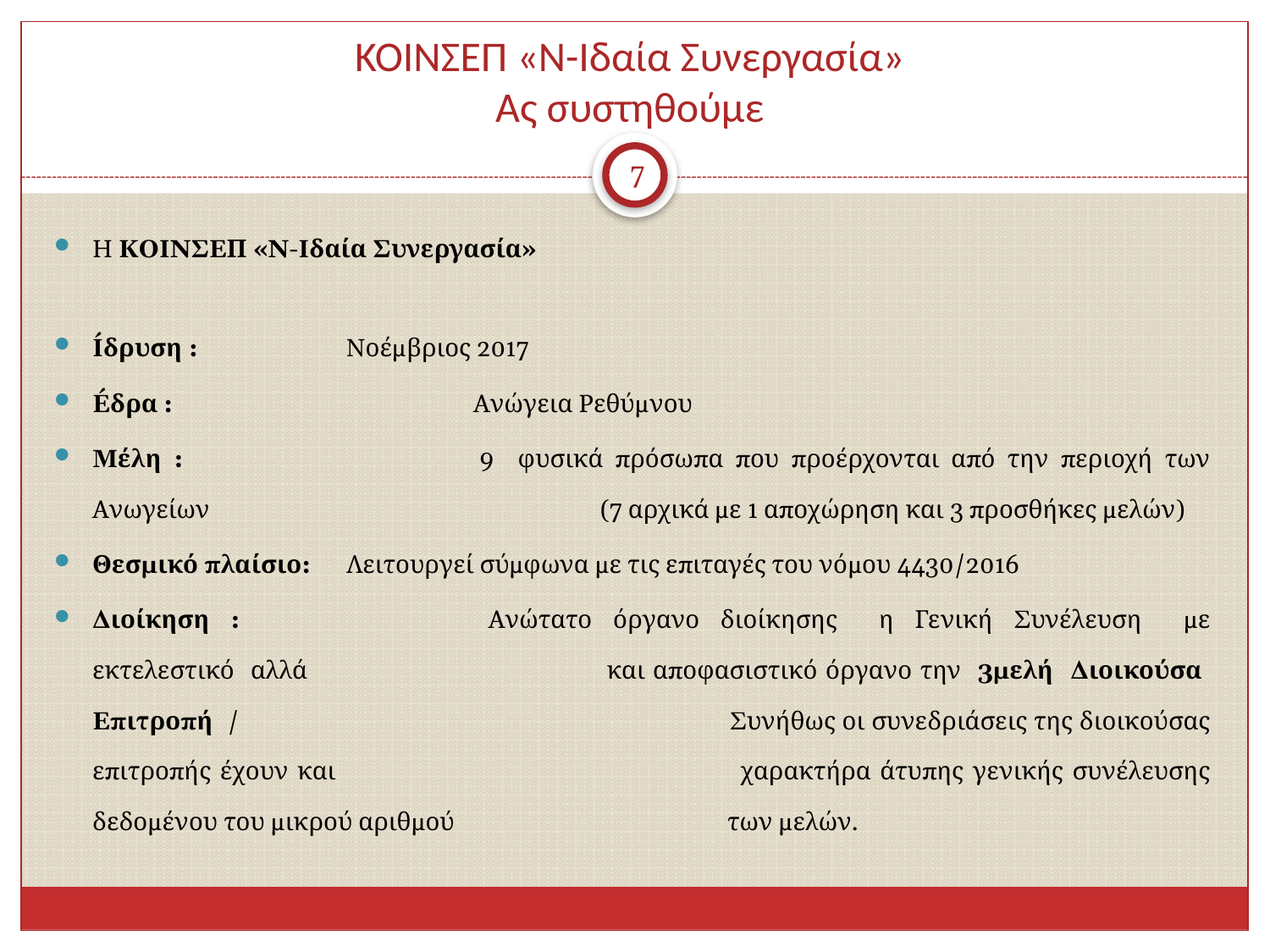

# ΚΟΙΝΣΕΠ «Ν-Ιδαία Συνεργασία» Ας συστηθούμε
7
Η ΚΟΙΝΣΕΠ «Ν-Ιδαία Συνεργασία»

Ίδρυση :		Νοέμβριος 2017
Έδρα :			Ανώγεια Ρεθύμνου
Μέλη :			9  φυσικά πρόσωπα που προέρχονται από την περιοχή των Ανωγείων 				(7 αρχικά με 1 αποχώρηση και 3 προσθήκες μελών)
Θεσμικό πλαίσιο:	Λειτουργεί σύμφωνα με τις επιταγές του νόμου 4430/2016
Διοίκηση :		Ανώτατο όργανο διοίκησης  η Γενική Συνέλευση  με εκτελεστικό  αλλά 			και αποφασιστικό όργανο την  3μελή  Διοικούσα  Επιτροπή  / 				Συνήθως οι συνεδριάσεις της διοικούσας επιτροπής έχουν και  				χαρακτήρα άτυπης γενικής συνέλευσης δεδομένου του μικρού αριθμού 			των μελών.